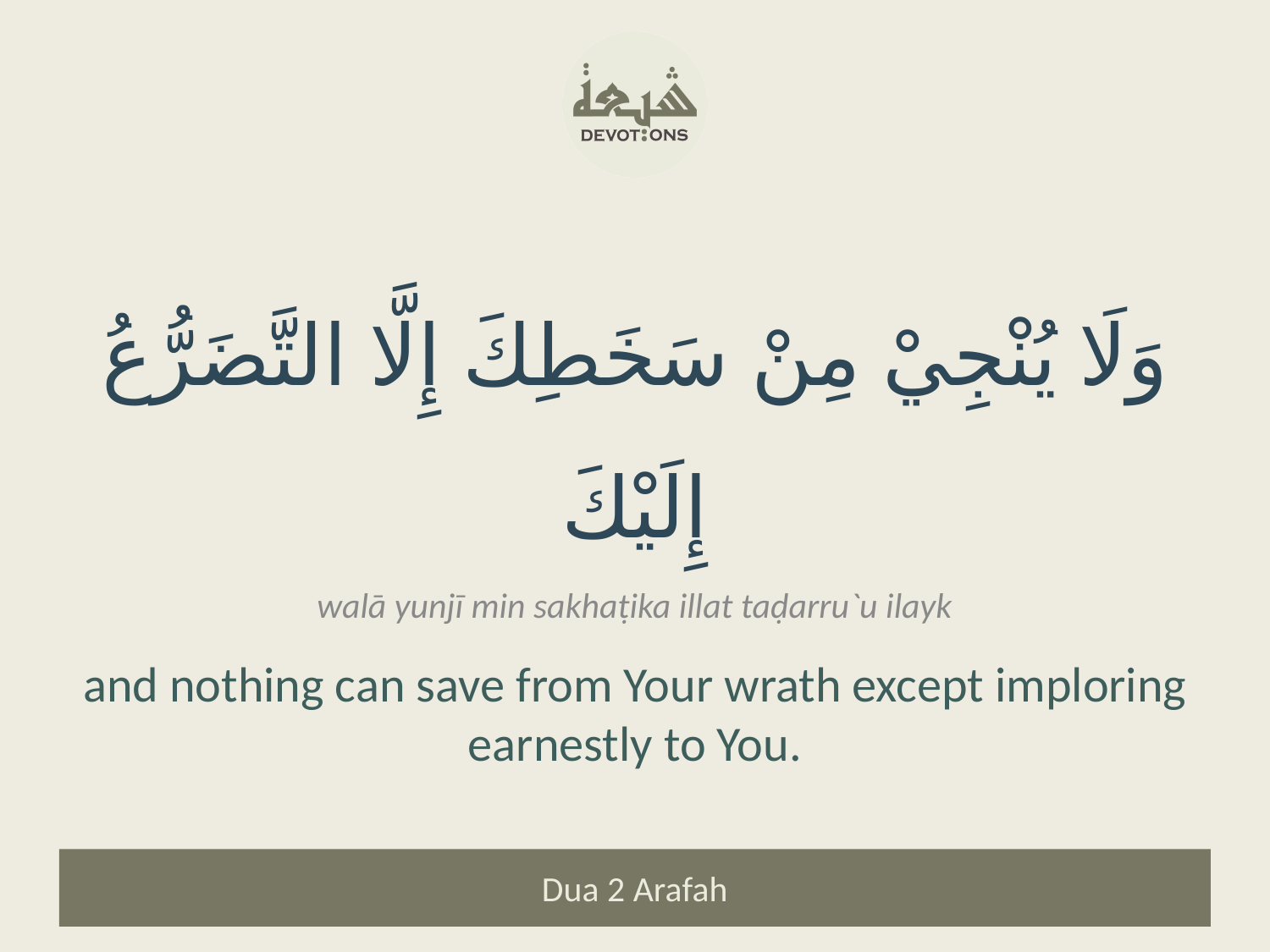

وَلَا يُنْجِيْ مِنْ سَخَطِكَ إِلَّا التَّضَرُّعُ إِلَيْكَ
walā yunjī min sakhaṭika illat taḍarru`u ilayk
and nothing can save from Your wrath except imploring earnestly to You.
Dua 2 Arafah